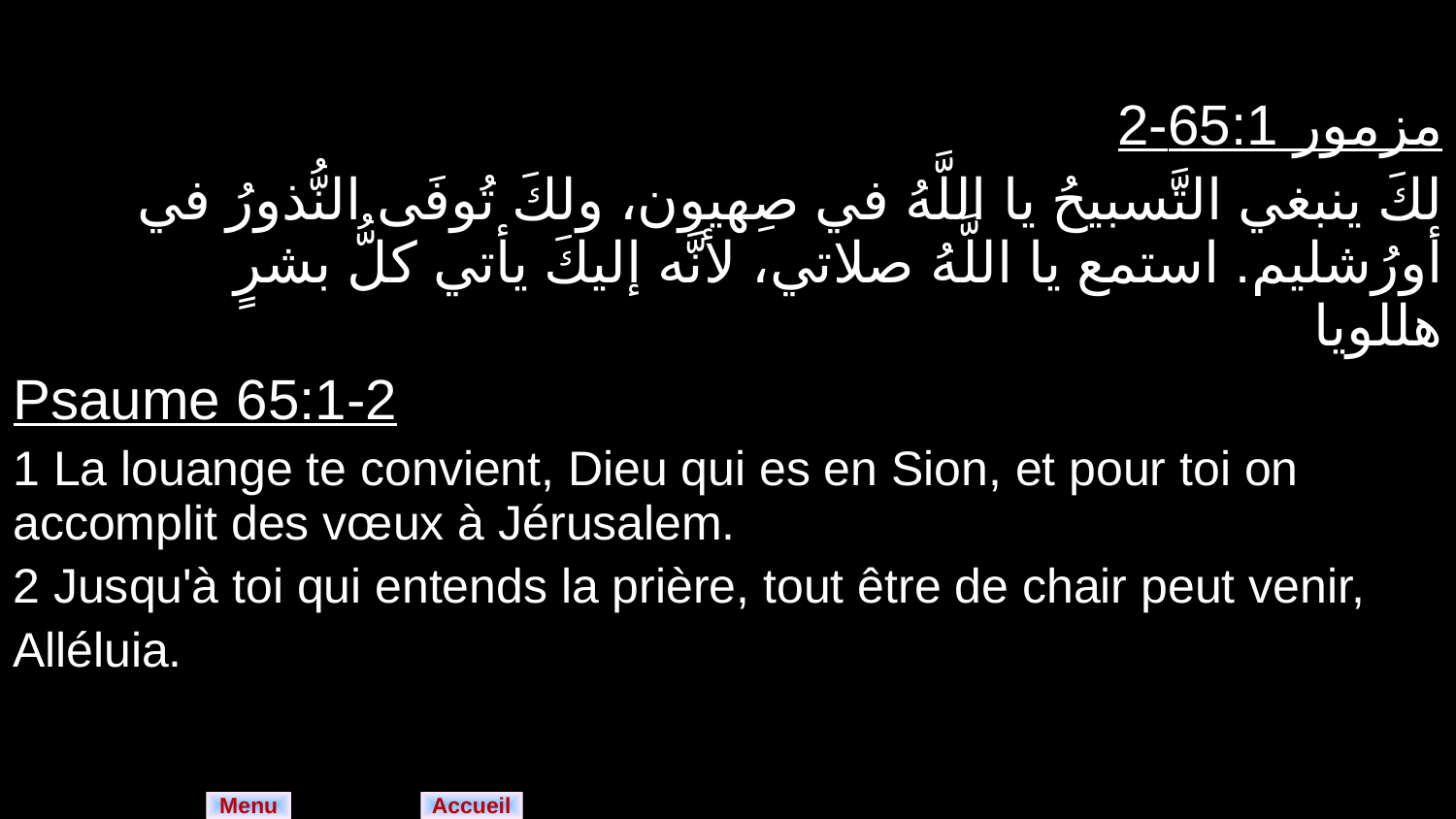

| مزمور 65:1-2 لكَ ينبغي التَّسبيحُ يا اللَّهُ في صِهيون، ولكَ تُوفَى النُّذورُ في أورُشليم. استمع يا اللَّهُ صلاتي، لأنَّه إليكَ يأتي كلُّ بشرٍ هللويا |
| --- |
| Psaume 65:1-2 1 La louange te convient, Dieu qui es en Sion, et pour toi on accomplit des vœux à Jérusalem. 2 Jusqu'à toi qui entends la prière, tout être de chair peut venir, Alléluia. |
Menu